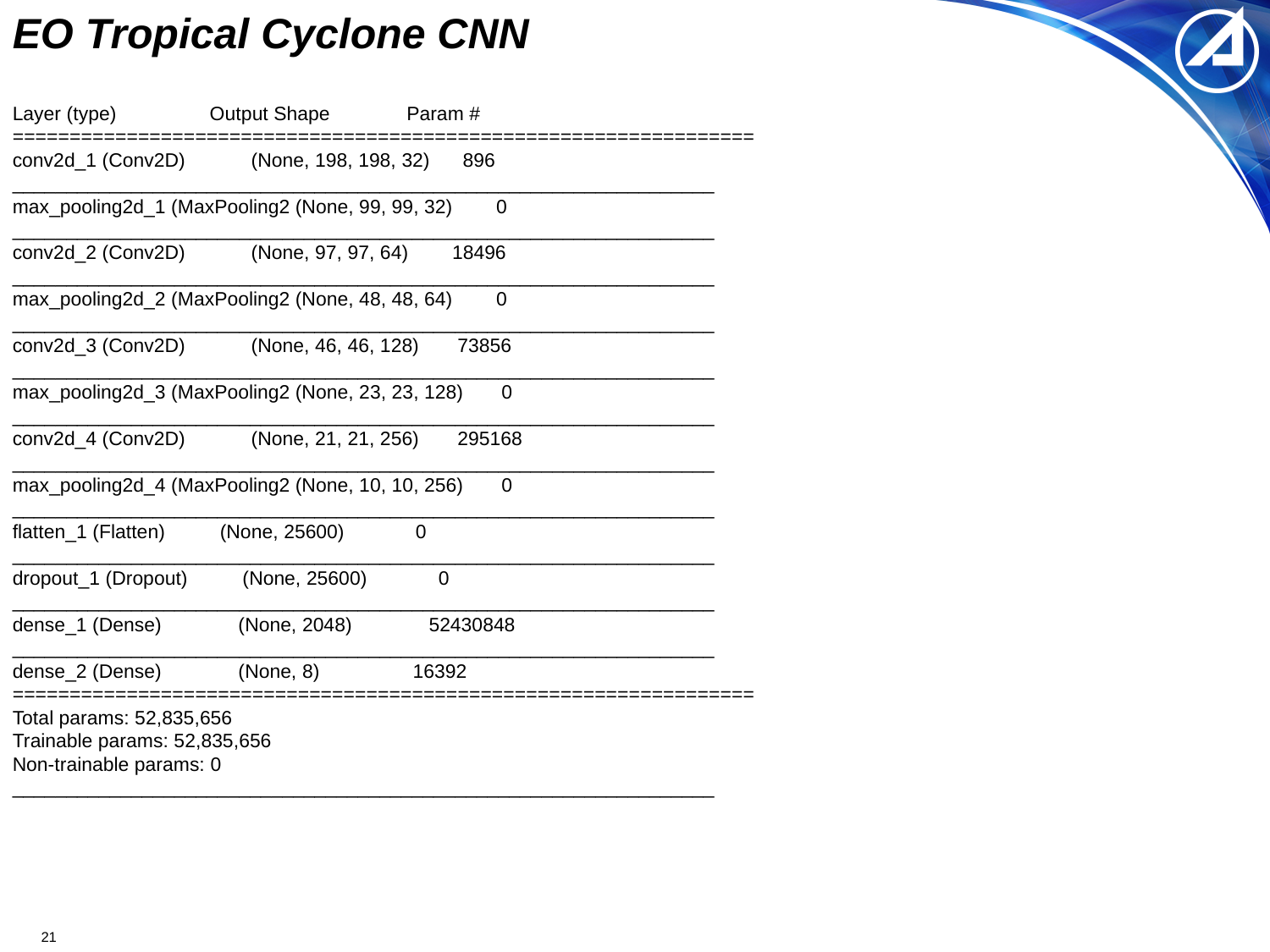

# EO Tropical Cyclone CNN
Layer (type)                 Output Shape              Param #
=================================================================
conv2d_1 (Conv2D)            (None, 198, 198, 32)      896
_________________________________________________________________
max_pooling2d_1 (MaxPooling2 (None, 99, 99, 32)        0
_________________________________________________________________
conv2d_2 (Conv2D)            (None, 97, 97, 64)        18496
_________________________________________________________________
max_pooling2d_2 (MaxPooling2 (None, 48, 48, 64)        0
_________________________________________________________________
conv2d_3 (Conv2D)            (None, 46, 46, 128)       73856
_________________________________________________________________
max_pooling2d_3 (MaxPooling2 (None, 23, 23, 128)       0
_________________________________________________________________
conv2d_4 (Conv2D)            (None, 21, 21, 256)       295168
_________________________________________________________________
max_pooling2d_4 (MaxPooling2 (None, 10, 10, 256)       0
_________________________________________________________________
flatten_1 (Flatten)          (None, 25600)             0
_________________________________________________________________
dropout_1 (Dropout)          (None, 25600)             0
_________________________________________________________________
dense_1 (Dense)              (None, 2048)              52430848
_________________________________________________________________
dense_2 (Dense)              (None, 8)                 16392
=================================================================
Total params: 52,835,656
Trainable params: 52,835,656
Non-trainable params: 0
_________________________________________________________________